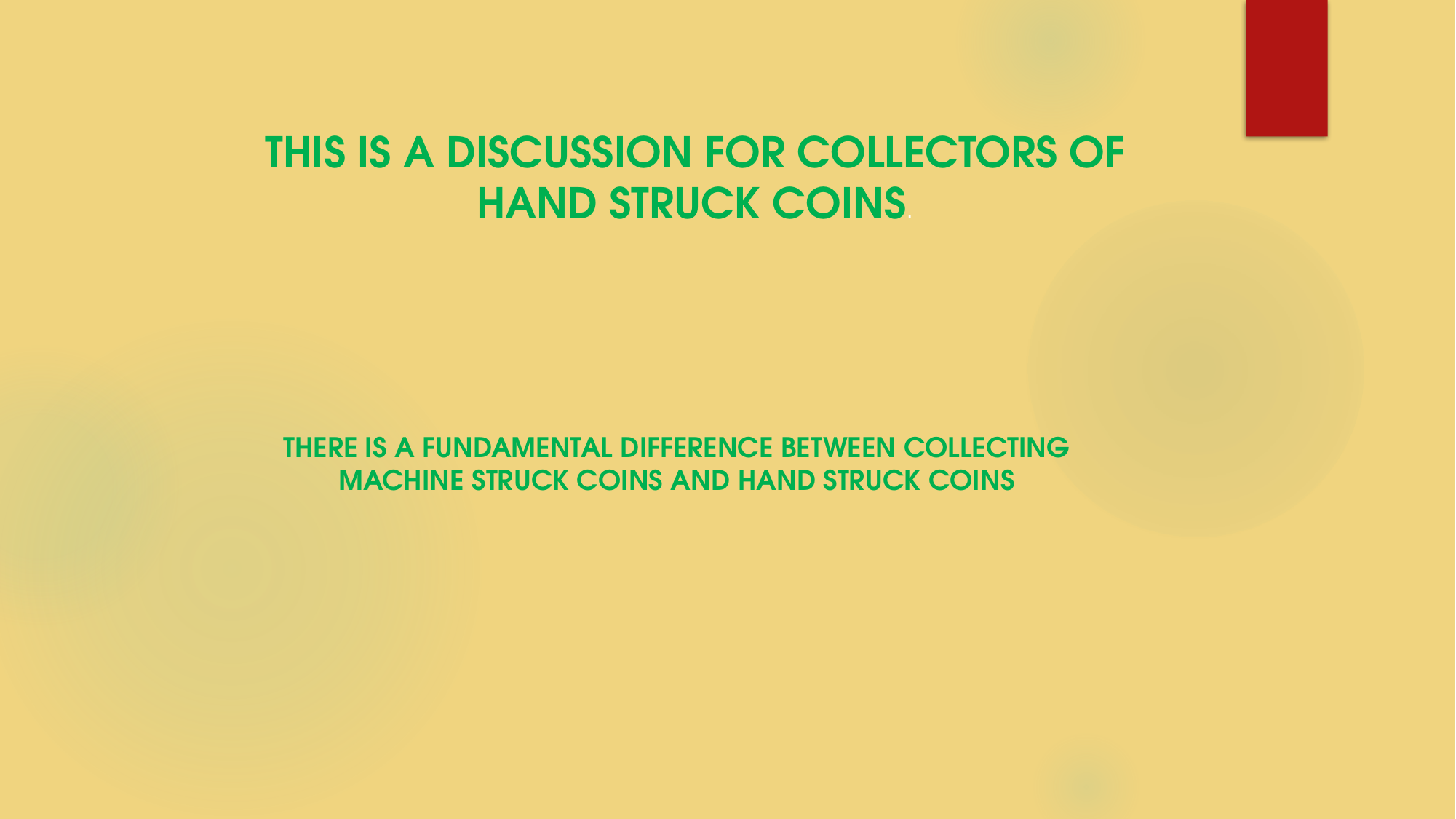

THIS IS A DISCUSSION FOR COLLECTORS OF HAND STRUCK COINS.
THERE IS A FUNDAMENTAL DIFFERENCE BETWEEN COLLECTING MACHINE STRUCK COINS AND HAND STRUCK COINS